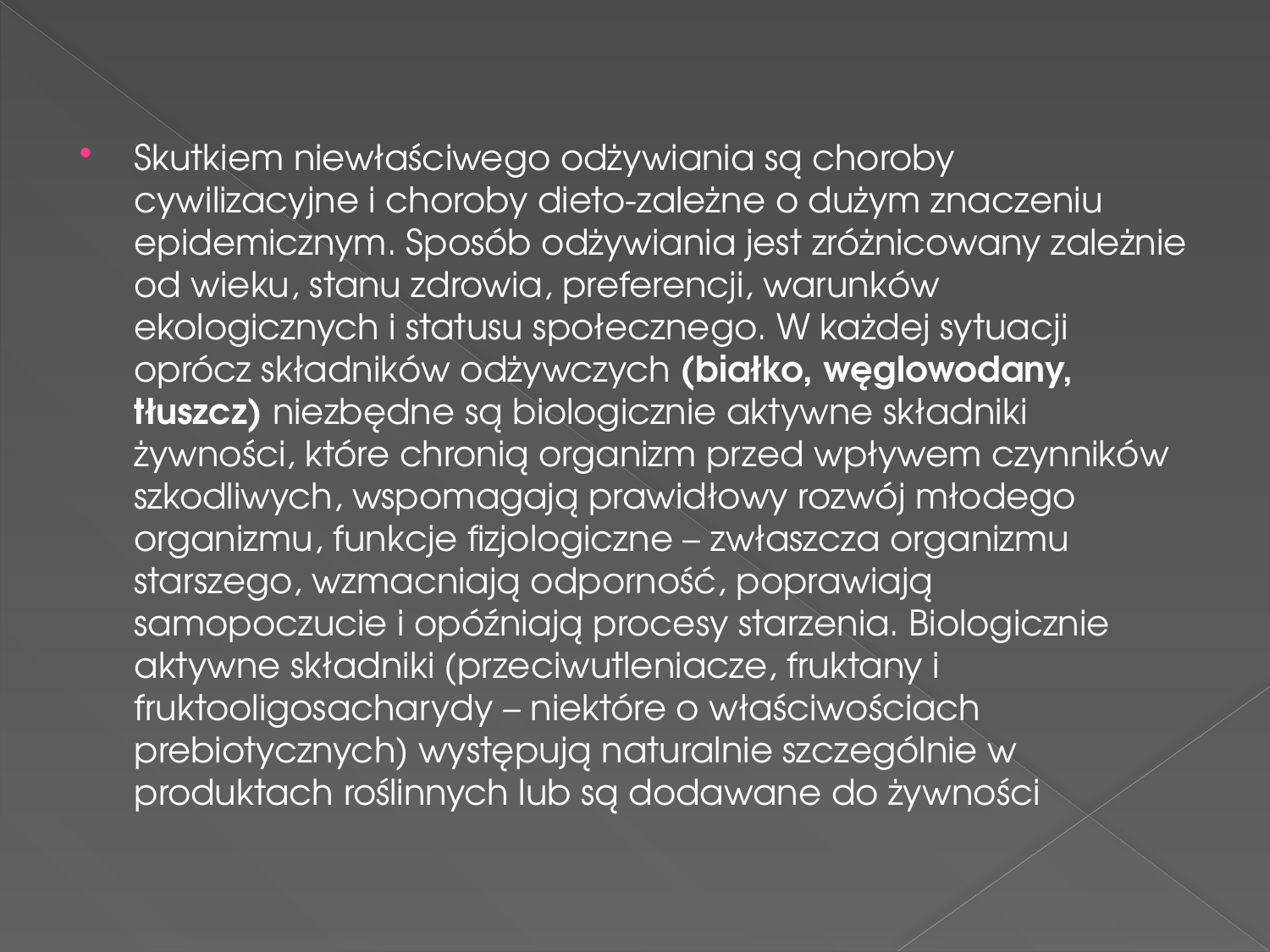

#
Skutkiem niewłaściwego odżywiania są choroby cywilizacyjne i choroby dieto-zależne o dużym znaczeniu epidemicznym. Sposób odżywiania jest zróżnicowany zależnie od wieku, stanu zdrowia, preferencji, warunków ekologicznych i statusu społecznego. W każdej sytuacji oprócz składników odżywczych (białko, węglowodany, tłuszcz) niezbędne są biologicznie aktywne składniki żywności, które chronią organizm przed wpływem czynników szkodliwych, wspomagają prawidłowy rozwój młodego organizmu, funkcje fizjologiczne – zwłaszcza organizmu starszego, wzmacniają odporność, poprawiają samopoczucie i opóźniają procesy starzenia. Biologicznie aktywne składniki (przeciwutleniacze, fruktany i fruktooligosacharydy – niektóre o właściwościach prebiotycznych) występują naturalnie szczególnie w produktach roślinnych lub są dodawane do żywności